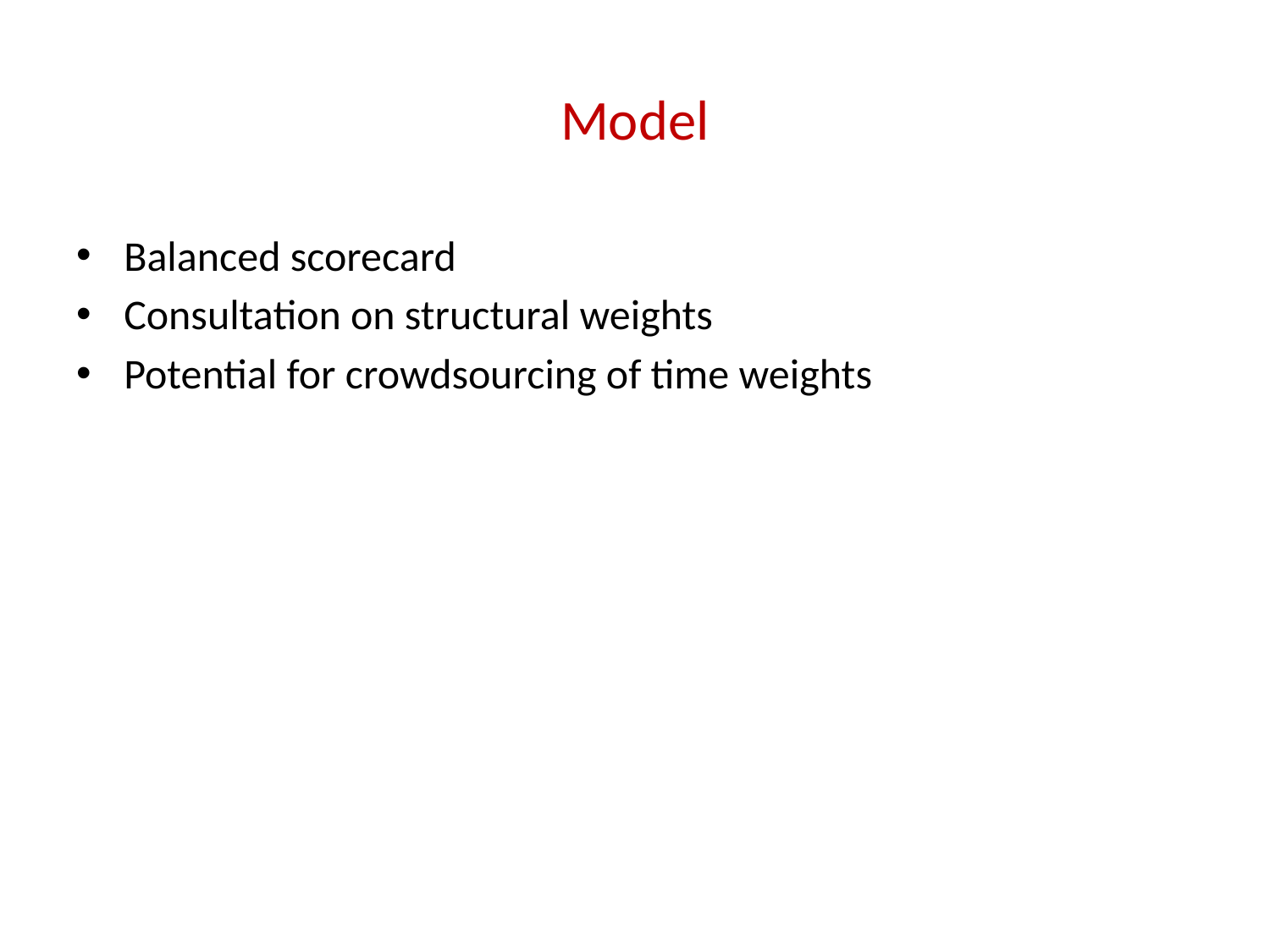

# Model
Balanced scorecard
Consultation on structural weights
Potential for crowdsourcing of time weights